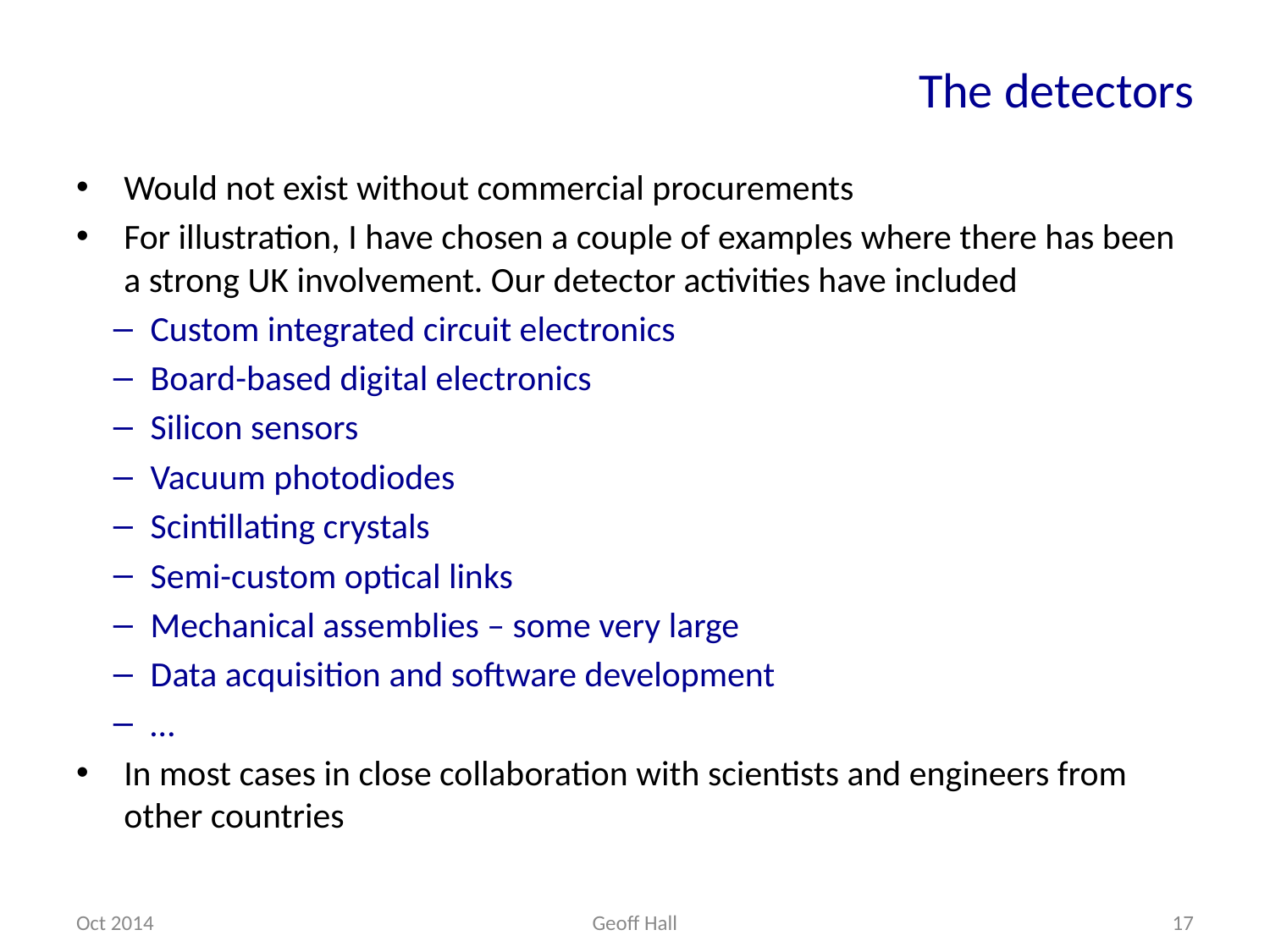

# The detectors
Would not exist without commercial procurements
For illustration, I have chosen a couple of examples where there has been a strong UK involvement. Our detector activities have included
Custom integrated circuit electronics
Board-based digital electronics
Silicon sensors
Vacuum photodiodes
Scintillating crystals
Semi-custom optical links
Mechanical assemblies – some very large
Data acquisition and software development
…
In most cases in close collaboration with scientists and engineers from other countries

Oct 2014
Geoff Hall
17